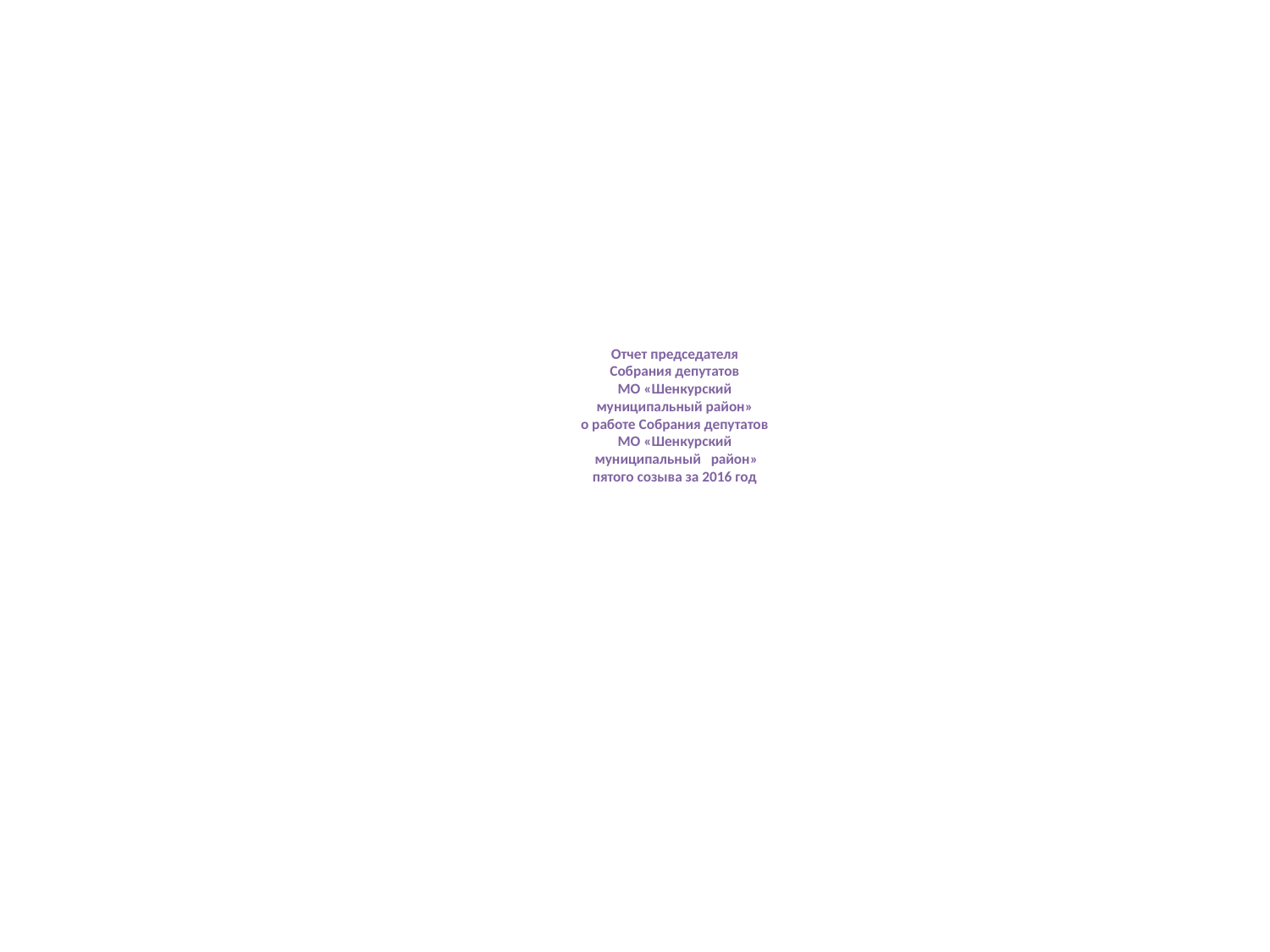

# Отчет председателя Собрания депутатов МО «Шенкурский муниципальный район» о работе Собрания депутатов МО «Шенкурский муниципальный   район» пятого созыва за 2016 год